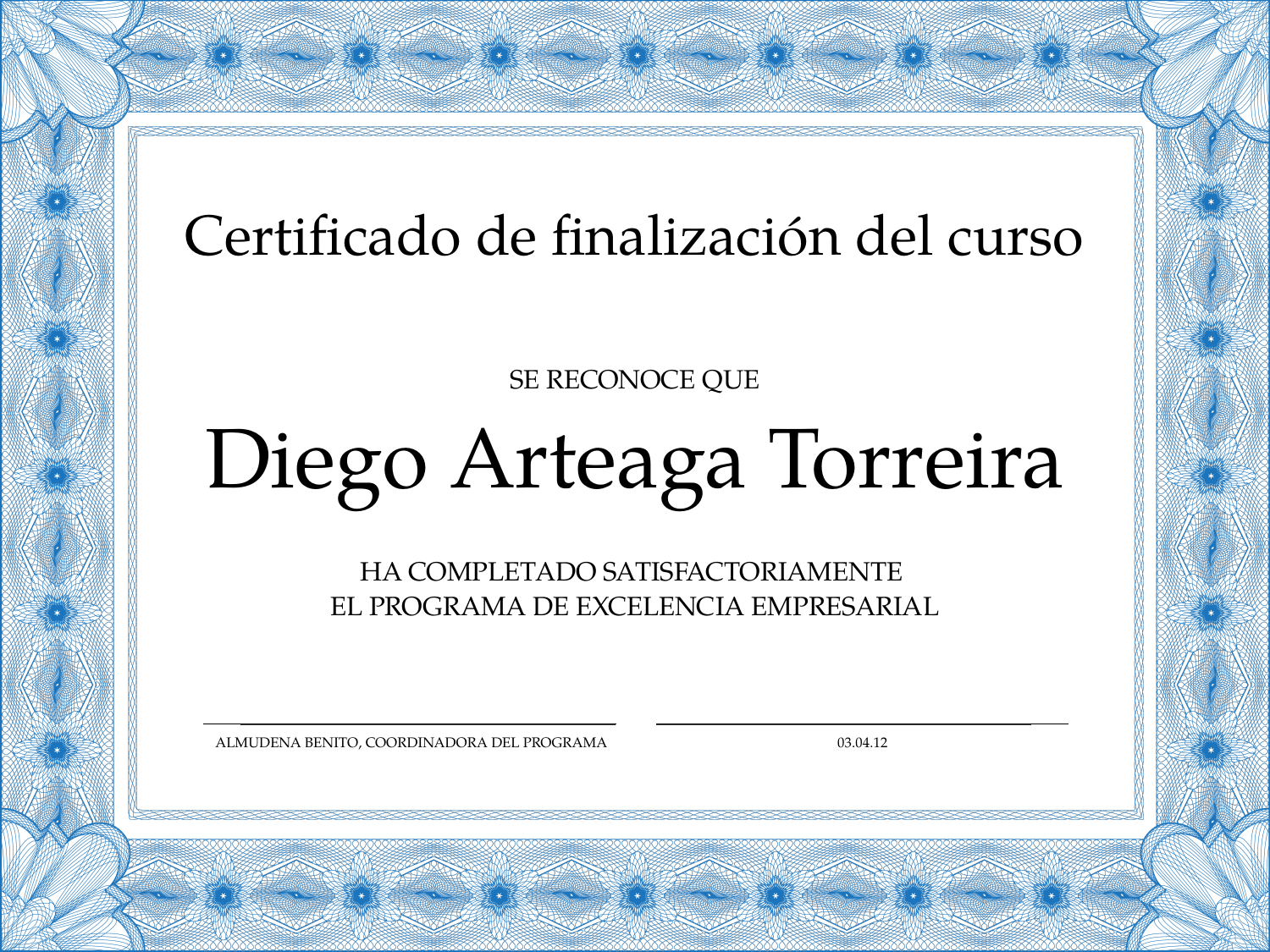

Certificado de finalización del curso
Se reconoce que
Diego Arteaga Torreira
ha completado satisfactoriamente
el programa de Excelencia empresarial
Almudena Benito, coordinadora del programa
03.04.12